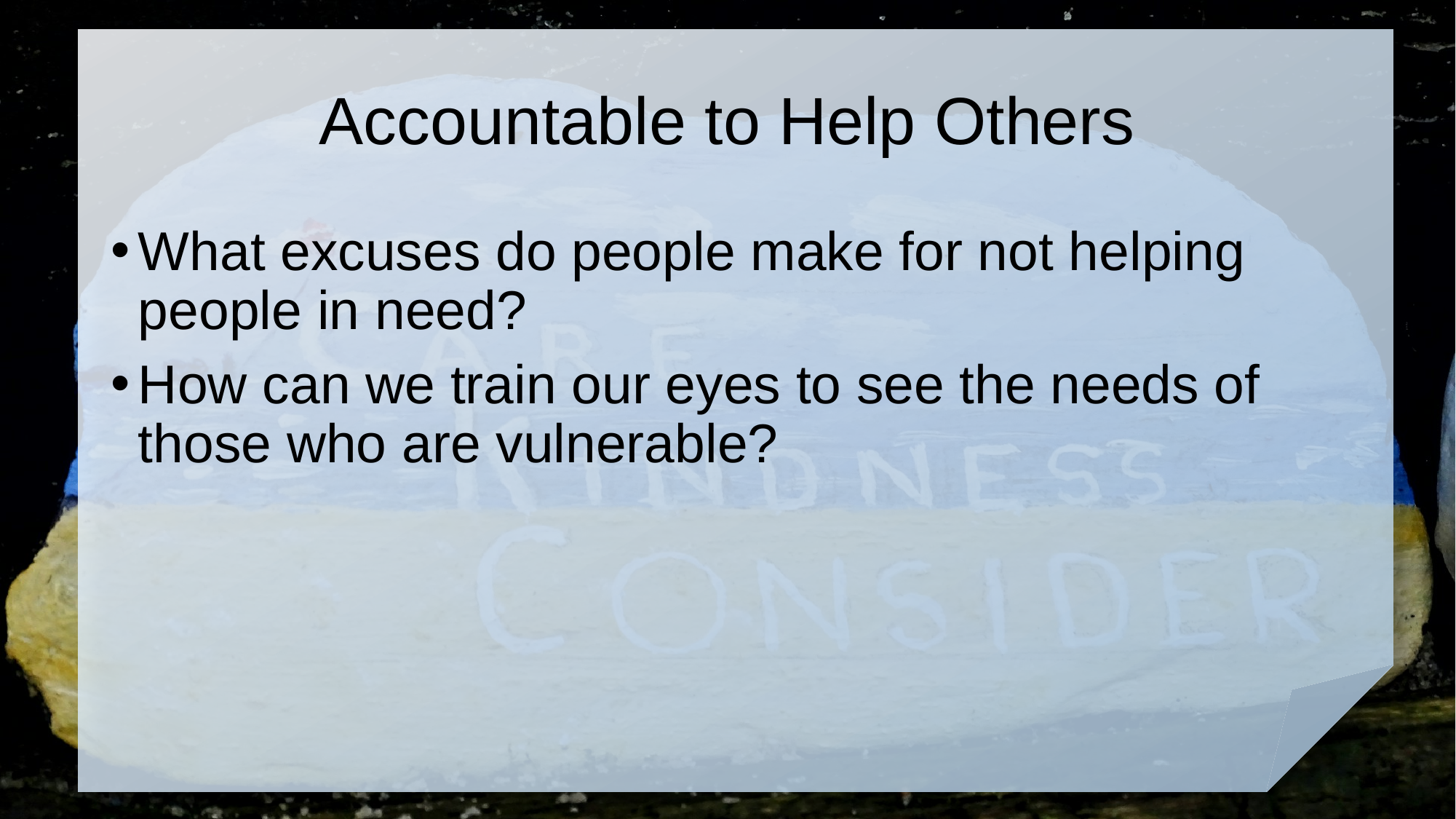

# Accountable to Help Others
What excuses do people make for not helping people in need?
How can we train our eyes to see the needs of those who are vulnerable?